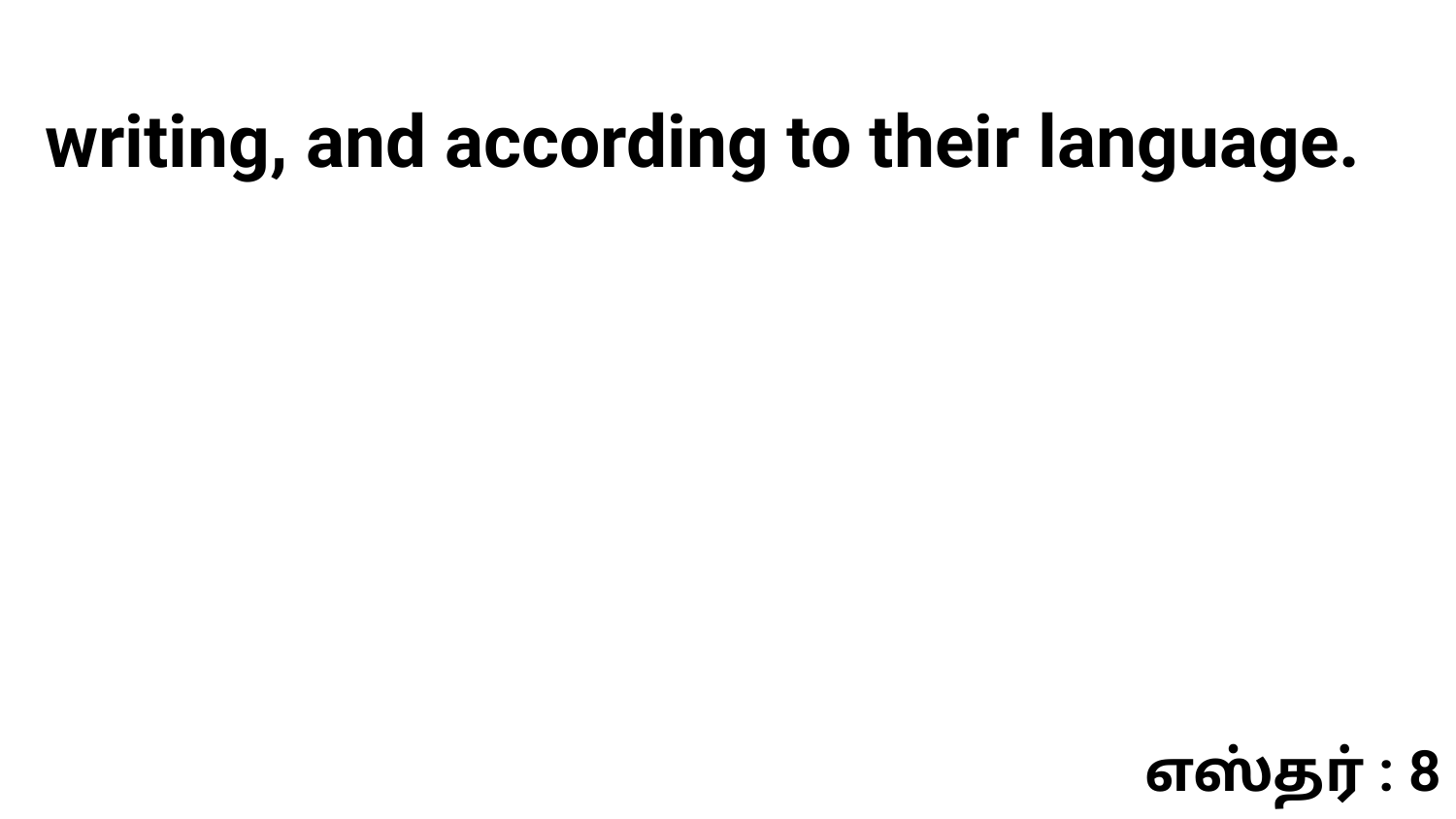

writing, and according to their language.
எஸ்தர் : 8